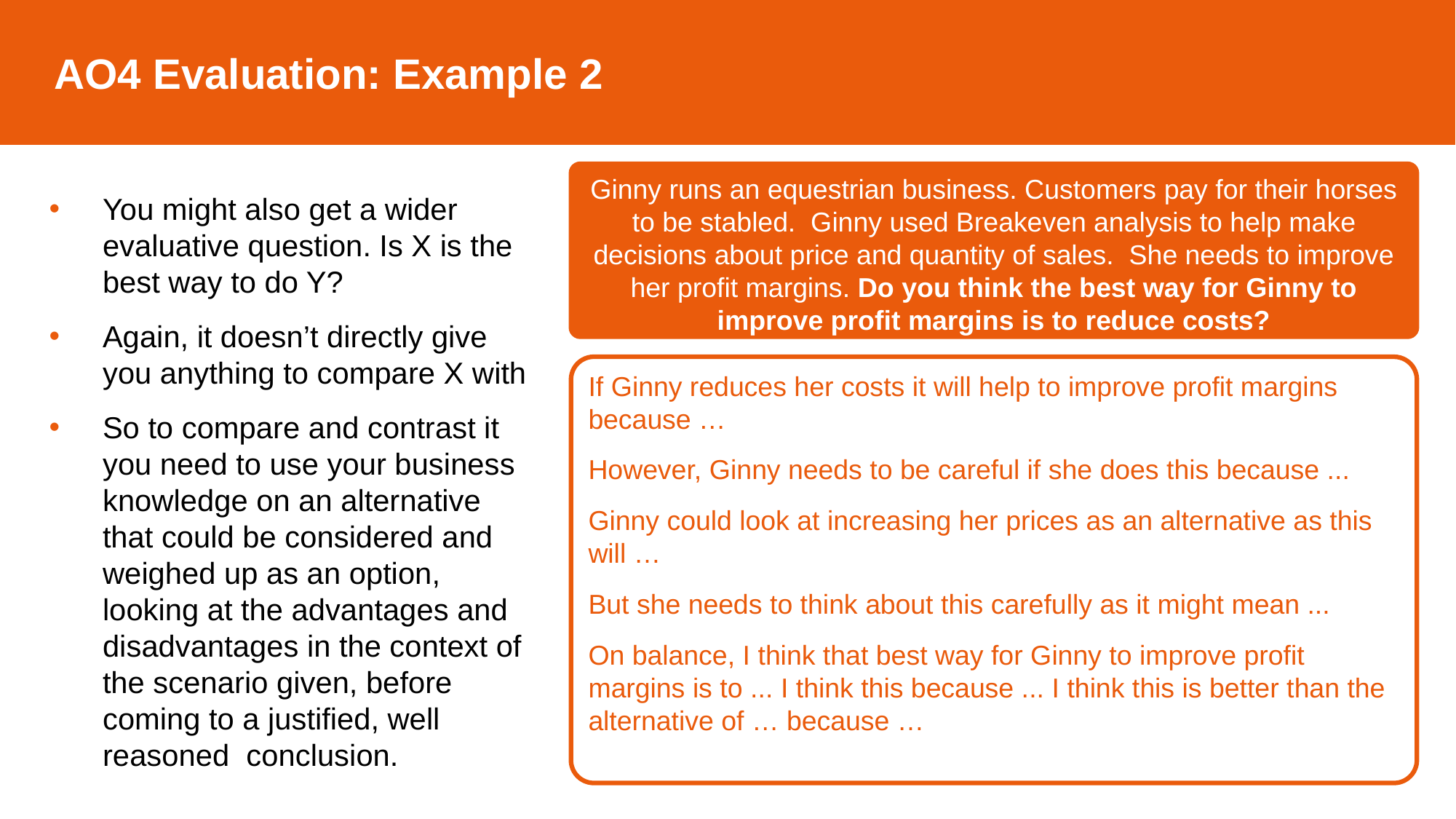

AO4 Evaluation: Example 2
Ginny runs an equestrian business. Customers pay for their horses to be stabled.  Ginny used Breakeven analysis to help make decisions about price and quantity of sales.  She needs to improve her profit margins. Do you think the best way for Ginny to improve profit margins is to reduce costs?

You might also get a wider evaluative question. Is X is the best way to do Y?
Again, it doesn’t directly give you anything to compare X with
So to compare and contrast it you need to use your business knowledge on an alternative that could be considered and weighed up as an option, looking at the advantages and disadvantages in the context of the scenario given, before coming to a justified, well reasoned  conclusion.

If Ginny reduces her costs it will help to improve profit margins because …
However, Ginny needs to be careful if she does this because ...
Ginny could look at increasing her prices as an alternative as this will …
But she needs to think about this carefully as it might mean ...
On balance, I think that best way for Ginny to improve profit margins is to ... I think this because ... I think this is better than the alternative of … because …